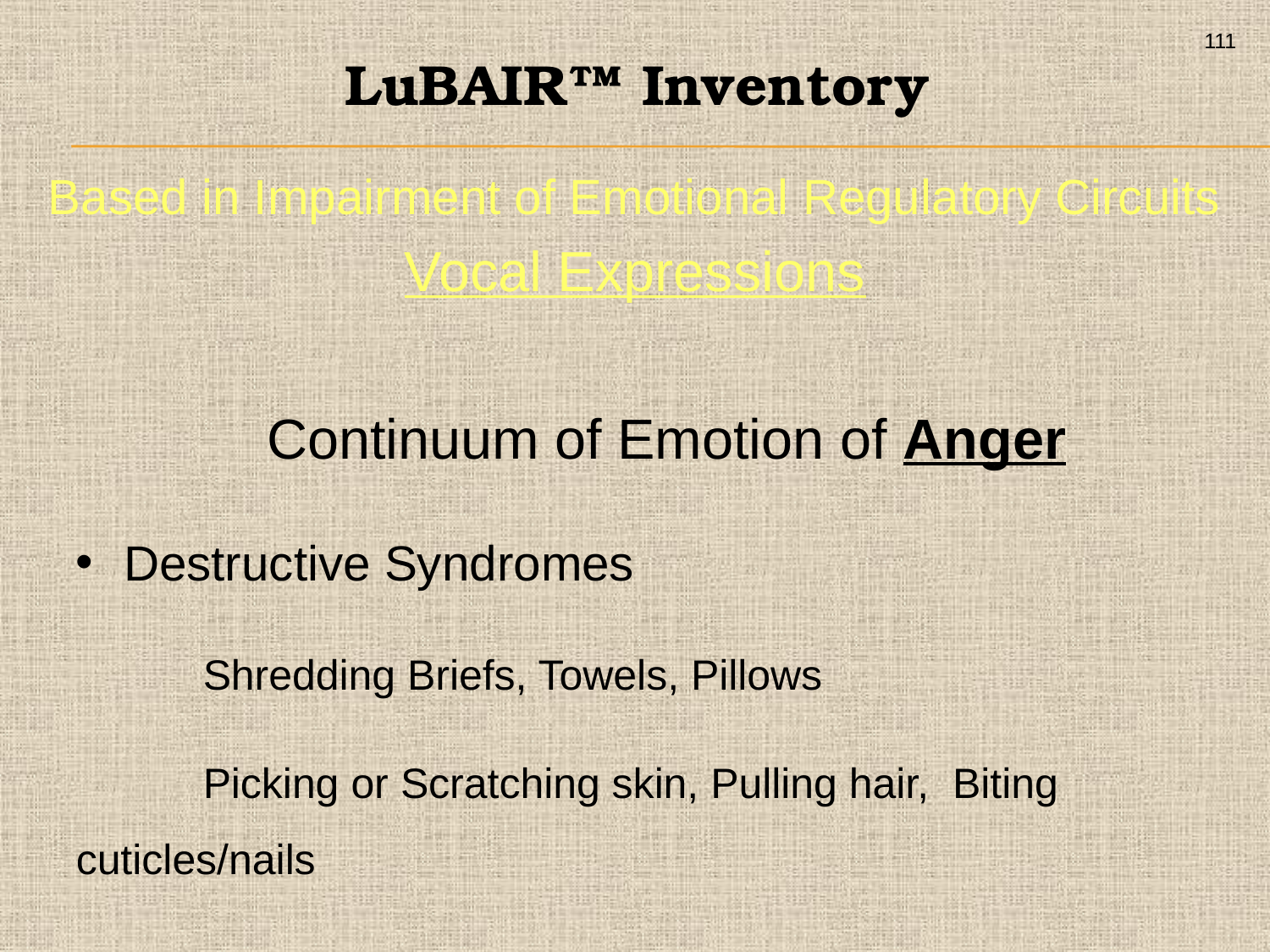

111
LuBAIR™ Inventory
Based in Impairment of Emotional Regulatory Circuits
Vocal Expressions
Continuum of Emotion of Anger
Destructive Syndromes
	Shredding Briefs, Towels, Pillows
	Picking or Scratching skin, Pulling hair,  Biting cuticles/nails